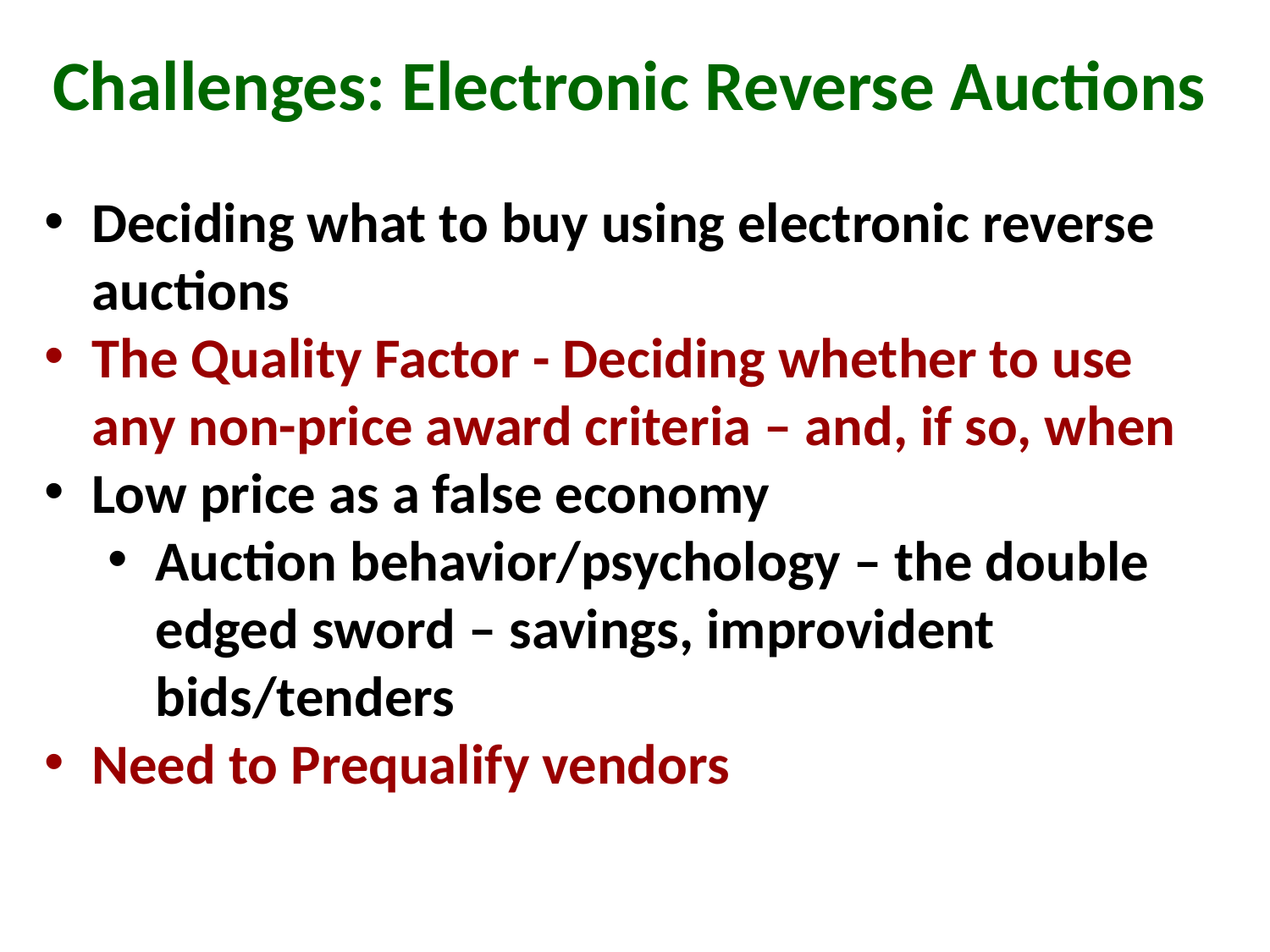

# Challenges: Electronic Reverse Auctions
Deciding what to buy using electronic reverse auctions
The Quality Factor - Deciding whether to use any non-price award criteria – and, if so, when
Low price as a false economy
Auction behavior/psychology – the double edged sword – savings, improvident bids/tenders
Need to Prequalify vendors

18